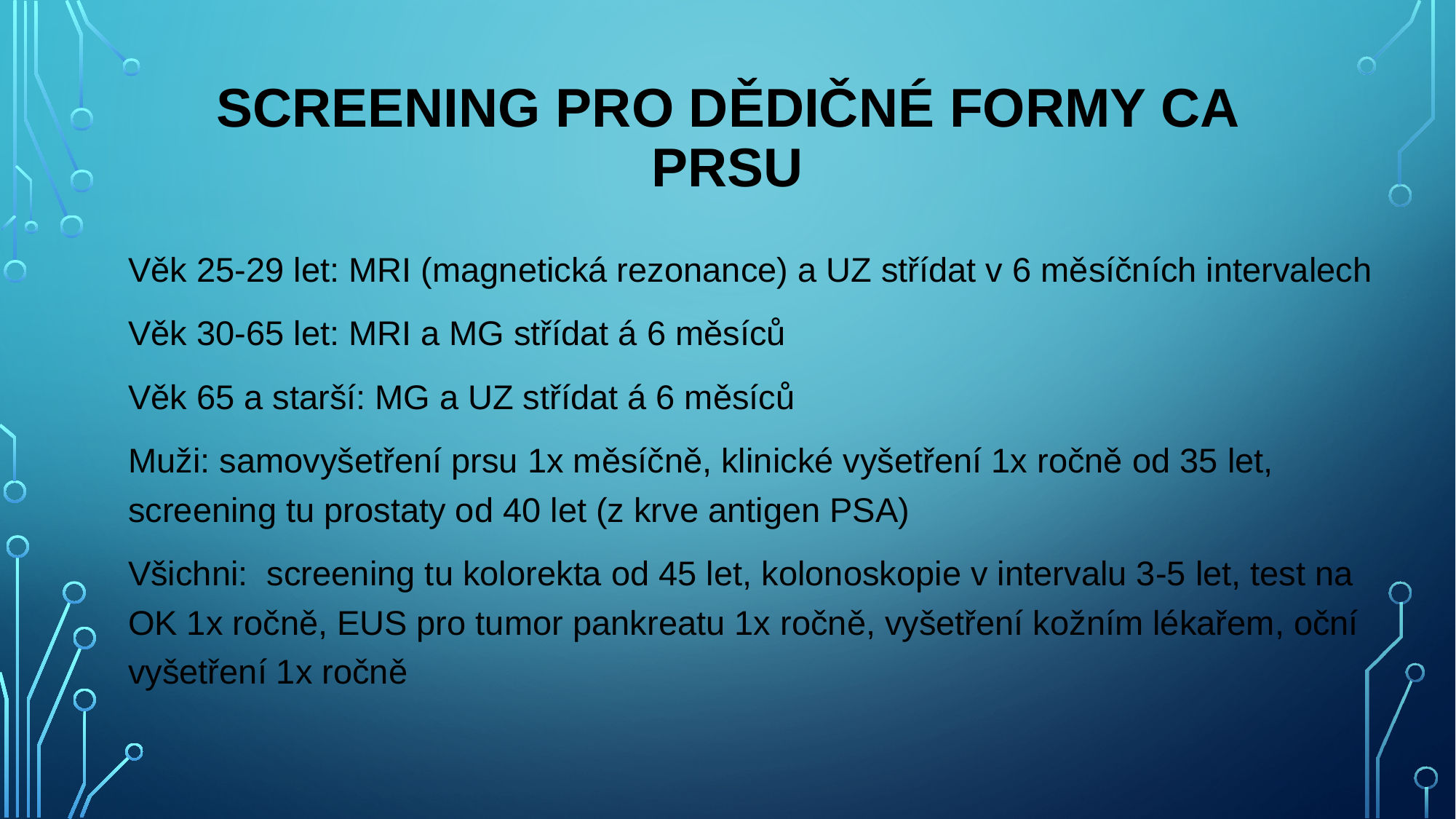

# Screening pro dědičné formy ca prsu
Věk 25-29 let: MRI (magnetická rezonance) a UZ střídat v 6 měsíčních intervalech
Věk 30-65 let: MRI a MG střídat á 6 měsíců
Věk 65 a starší: MG a UZ střídat á 6 měsíců
Muži: samovyšetření prsu 1x měsíčně, klinické vyšetření 1x ročně od 35 let, screening tu prostaty od 40 let (z krve antigen PSA)
Všichni:  screening tu kolorekta od 45 let, kolonoskopie v intervalu 3-5 let, test na OK 1x ročně, EUS pro tumor pankreatu 1x ročně, vyšetření kožním lékařem, oční vyšetření 1x ročně